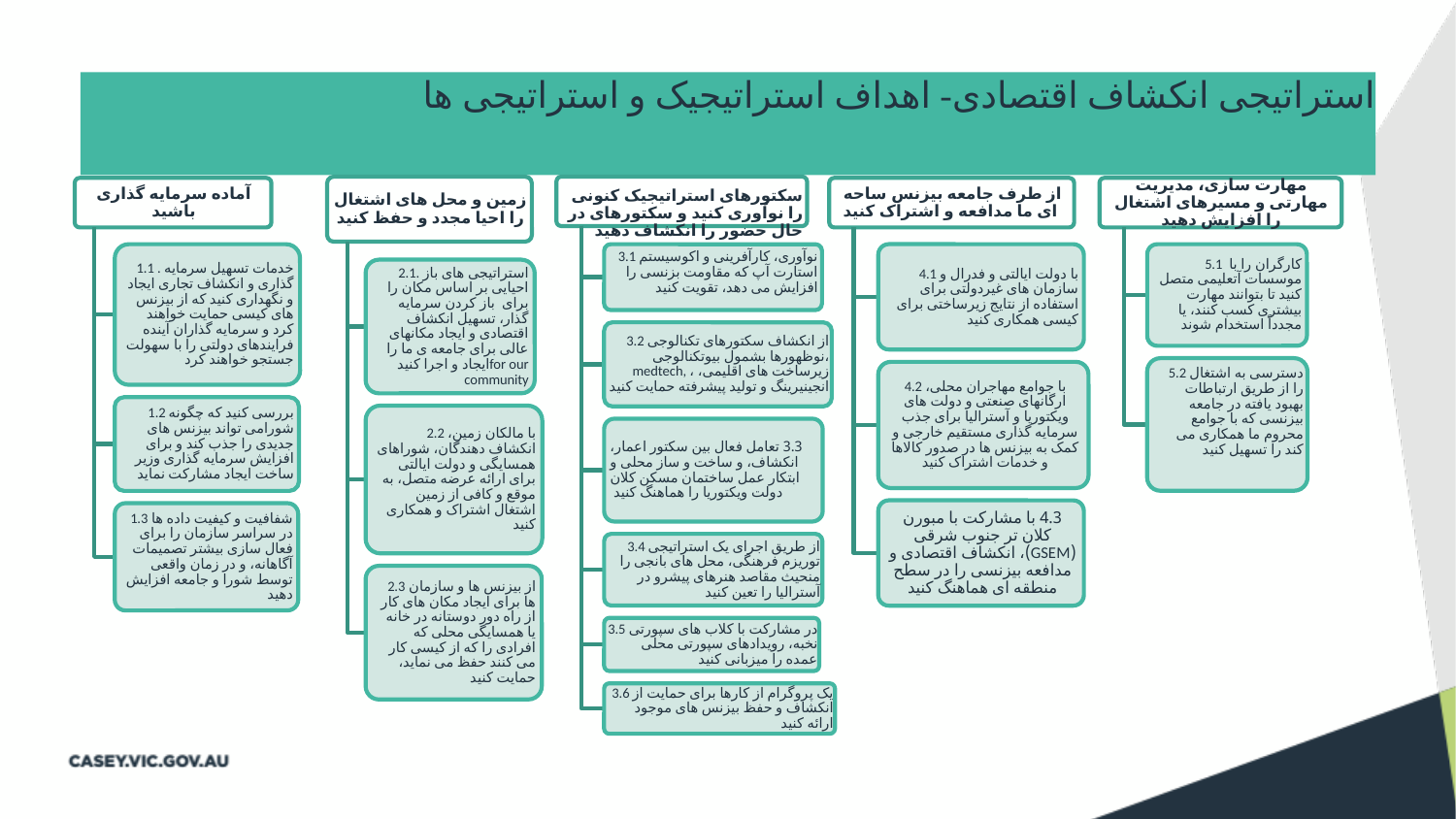

استراتیجی انکشاف اقتصادی- اهداف استراتیجیک و استراتیجی ها

آماده سرمایه گذاری باشید
1.1 . خدمات تسهیل سرمایه گذاری و انکشاف تجاری ایجاد و نگهداری کنید که از بیزنس های کیسی حمایت خواهند کرد و سرمایه گذاران آینده فرایندهای دولتی را با سهولت جستجو خواهند کرد
1.2 بررسی کنید که چگونه شورامی تواند بیزنس های جدیدی را جذب کند و برای افزایش سرمایه گذاری وزیر ساخت ایجاد مشارکت نماید
1.3 شفافیت و کیفیت داده ها در سراسر سازمان را برای فعال سازی بیشتر تصمیمات آگاهانه، و در زمان واقعی توسط شورا و جامعه افزایش دهید
زمین و محل های اشتغال را احیا مجدد و حفظ کنید
2.1. استراتیجی های باز احیایی بر اساس مکان را برای  باز کردن سرمایه گذار، تسهیل انکشاف اقتصادی و ایجاد مکانهای عالی برای جامعه ی ما را ایجاد و اجرا کنیدfor our community
2.2 با مالکان زمین، انکشاف دهندگان، شوراهای همسایگی و دولت ایالتی برای ارائه عرضه متصل، به موقع و کافی از زمین اشتغال اشتراک و همکاری کنید
2.3 از بیزنس ها و سازمان ها برای ایجاد مکان های کار از راه دور دوستانه در خانه یا همسایگی محلی که افرادی را که از کیسی کار می کنند حفظ می نماید، حمایت کنید

سکتورهای استراتیجیک کنونی را نوآوری کنید و سکتورهای در حال حضور را انکشاف دهید
3.1 نوآوری، کارآفرینی و اکوسیستم استارت آپ که مقاومت بزنسی را افزایش می دهد، تقویت کنید
3.2 از انکشاف سکتورهای تکنالوجی نوظهورها بشمول بیوتکنالوجی، medtech, ، زیرساخت های اقلیمی، انجینیرینگ و تولید پیشرفته حمایت کنید
3.3 تعامل فعال بین سکتور اعمار، انکشاف، و ساخت و ساز محلی و ابتکار عمل ساختمان مسکن کلان دولت ویکتوریا را هماهنگ کنید
3.4 از طریق اجرای یک استراتیجی توریزم فرهنگی، محل های بانجی را منحیث مقاصد هنرهای پیشرو در آسترالیا را تعین کنید
3.5 در مشارکت با کلاب های سپورتی نخبه، رویدادهای سپورتی محلی عمده را میزبانی کنید
3.6 یک پروگرام از کارها برای حمایت از انکشاف و حفظ بیزنس های موجود ارائه کنید
از طرف جامعه بیزنس ساحه ای ما مدافعه و اشتراک کنید
4.1 با دولت ایالتی و فدرال و سازمان های غیردولتی برای استفاده از نتایج زیرساختی برای کیسی همکاری کنید
4.2 با جوامع مهاجران محلی، ارگانهای صنعتی و دولت های ویکتوریا و آسترالیا برای جذب سرمایه گذاری مستقیم خارجی و کمک به بیزنس ها در صدور کالاها و خدمات اشتراک کنید
4.3 با مشارکت با مبورن کلان تر جنوب شرقی (GSEM)، انکشاف اقتصادی و مدافعه بیزنسی را در سطح منطقه ای هماهنگ کنید
مهارت سازی، مدیریت مهارتی و مسیرهای اشتغال را افزایش دهید
5.1  کارگران را با موسسات آتعلیمی متصل کنید تا بتوانند مهارت بیشتری کسب کنند، یا مجدداً استخدام شوند
5.2 دسترسی به اشتغال را از طریق ارتباطات بهبود یافته در جامعه بیزنسی که با جوامع محروم ما همکاری می کند را تسهیل کنید